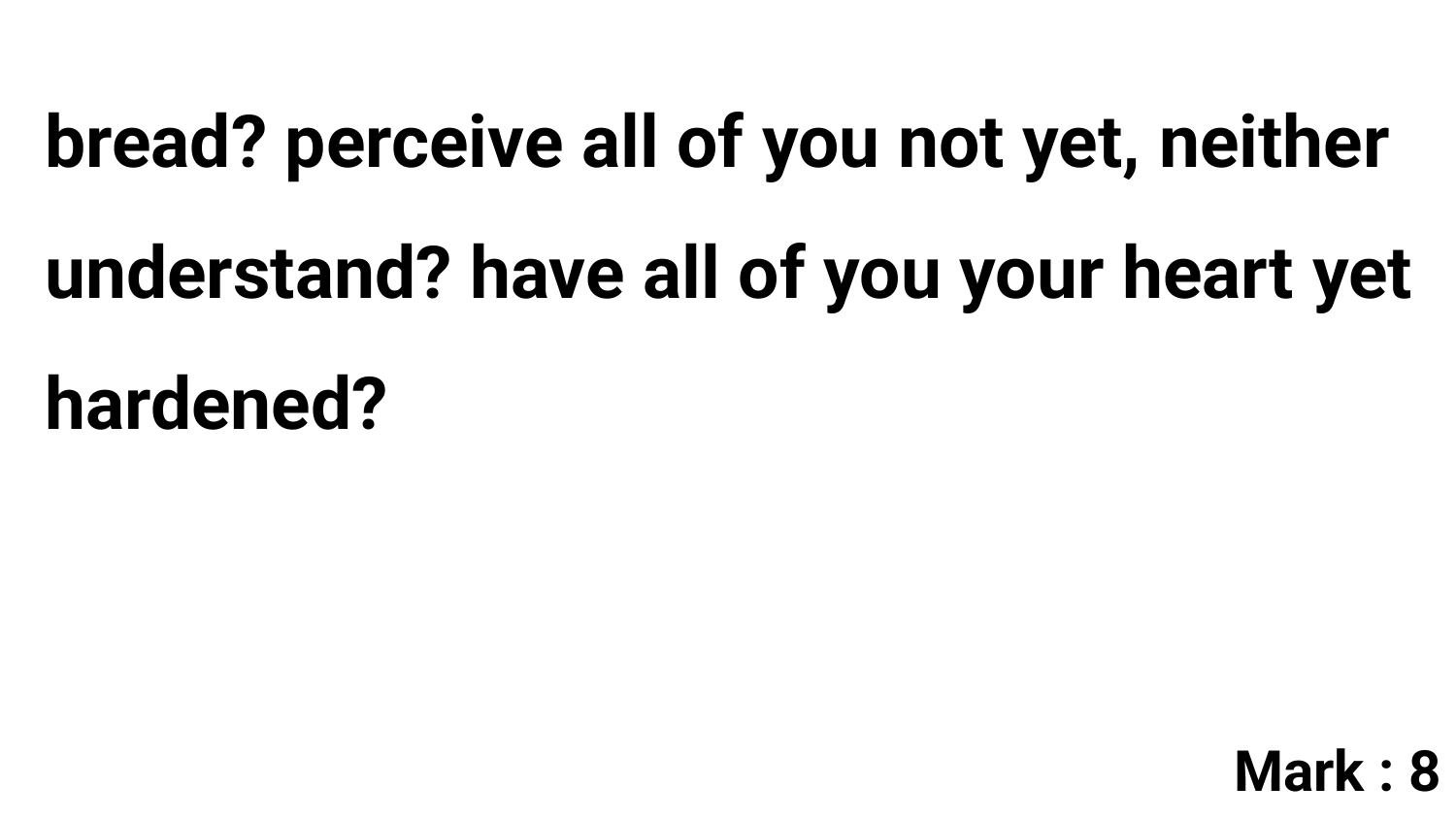

bread? perceive all of you not yet, neither understand? have all of you your heart yet hardened?
Mark : 8